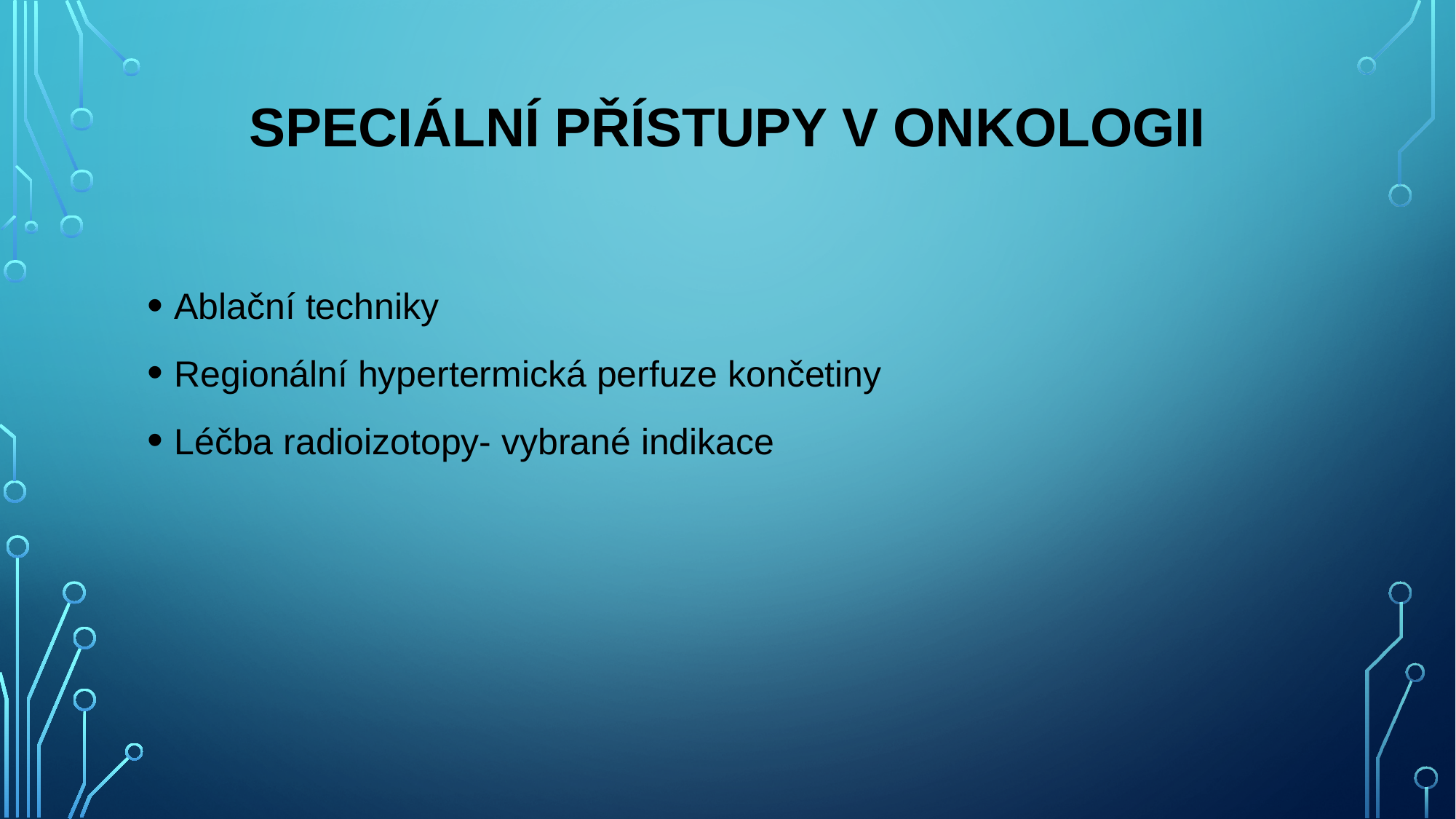

# Speciální přístupy v onkologii
Ablační techniky
Regionální hypertermická perfuze končetiny
Léčba radioizotopy- vybrané indikace